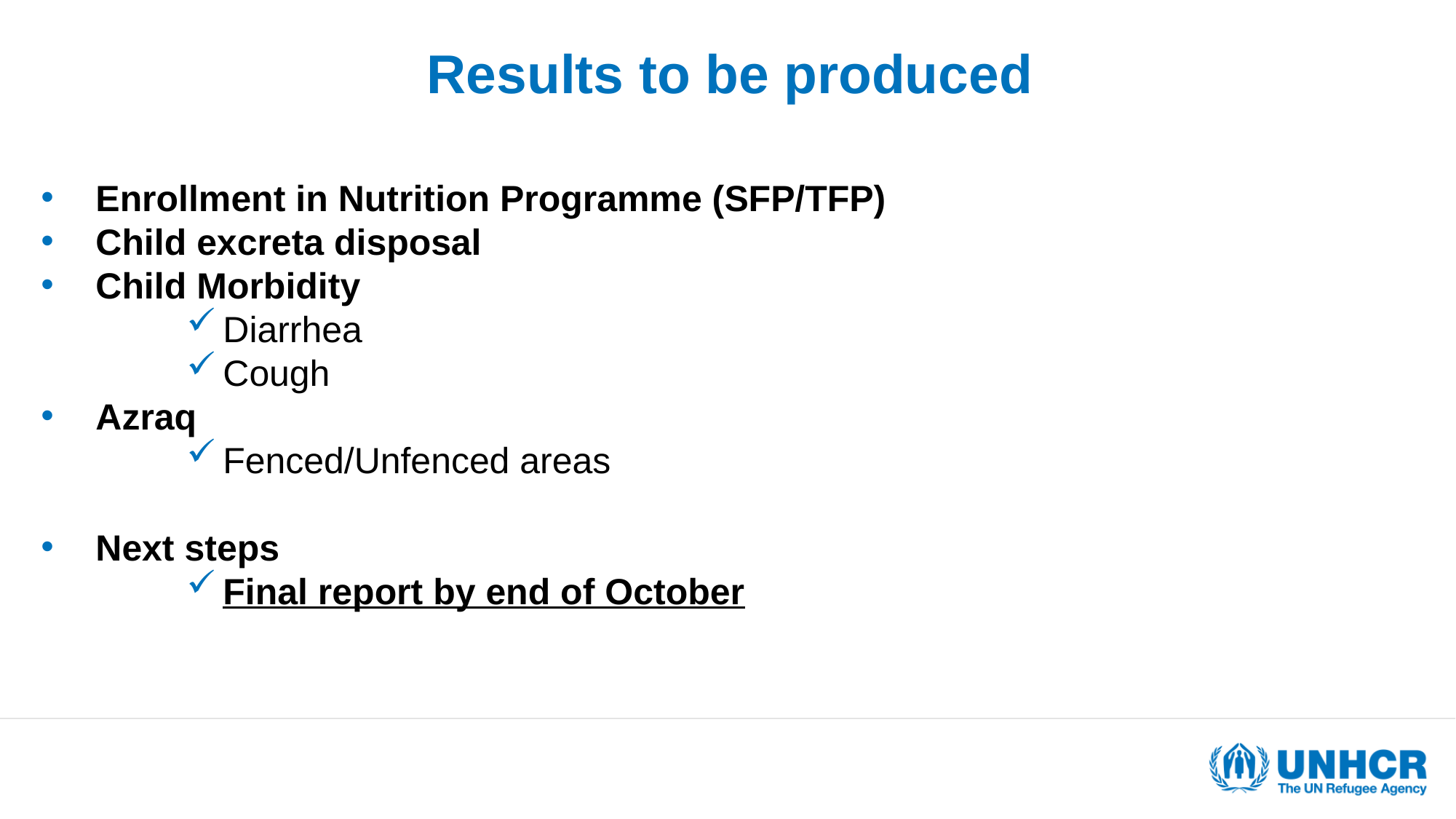

Results to be produced
Enrollment in Nutrition Programme (SFP/TFP)
Child excreta disposal
Child Morbidity
Diarrhea
Cough
Azraq
Fenced/Unfenced areas

Next steps
Final report by end of October